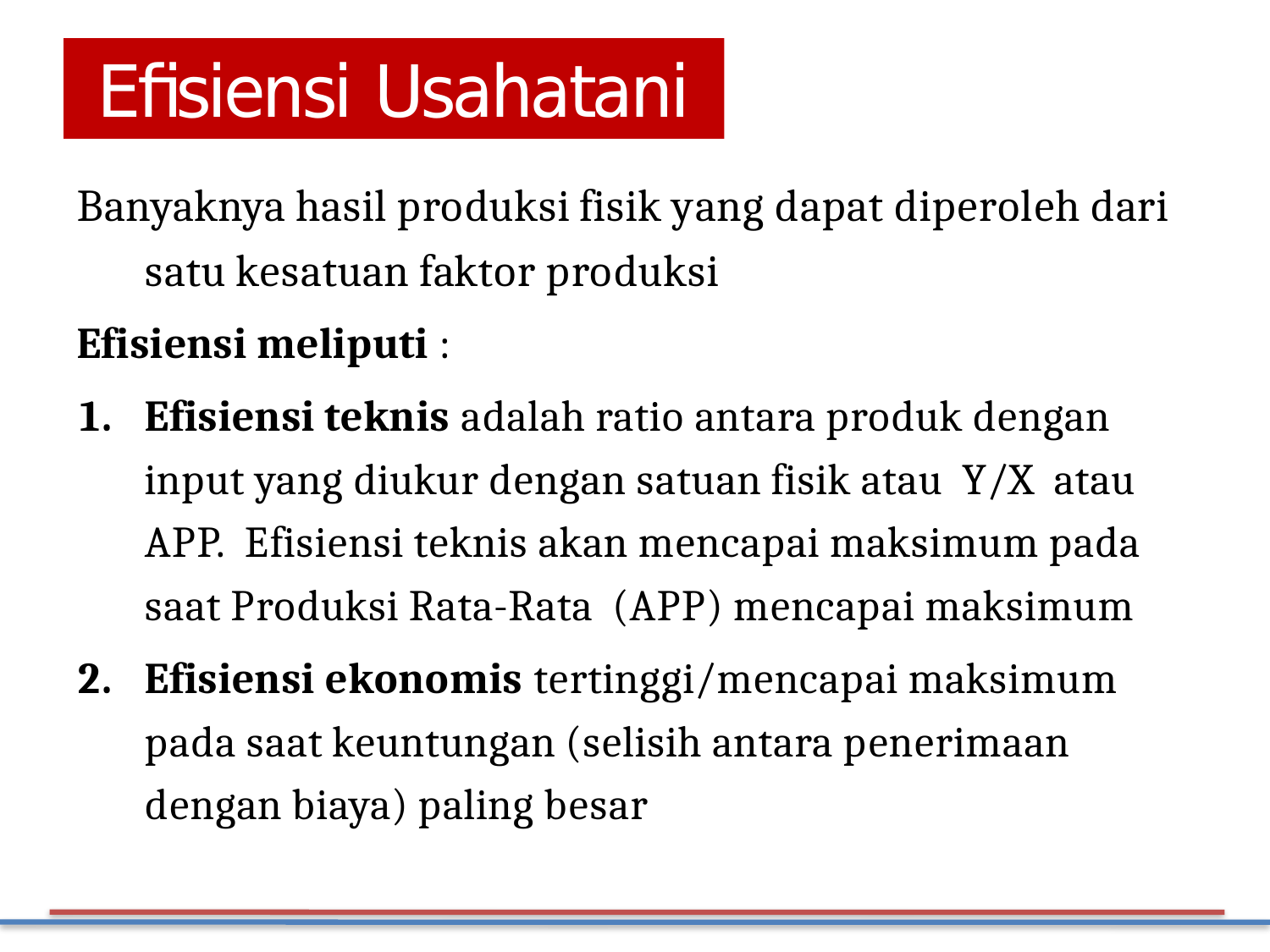

# Efisiensi Usahatani
Banyaknya hasil produksi fisik yang dapat diperoleh dari satu kesatuan faktor produksi
Efisiensi meliputi :
Efisiensi teknis adalah ratio antara produk dengan input yang diukur dengan satuan fisik atau  Y/X  atau  APP.  Efisiensi teknis akan mencapai maksimum pada saat Produksi Rata-Rata  (APP) mencapai maksimum
Efisiensi ekonomis tertinggi/mencapai maksimum pada saat keuntungan (selisih antara penerimaan dengan biaya) paling besar